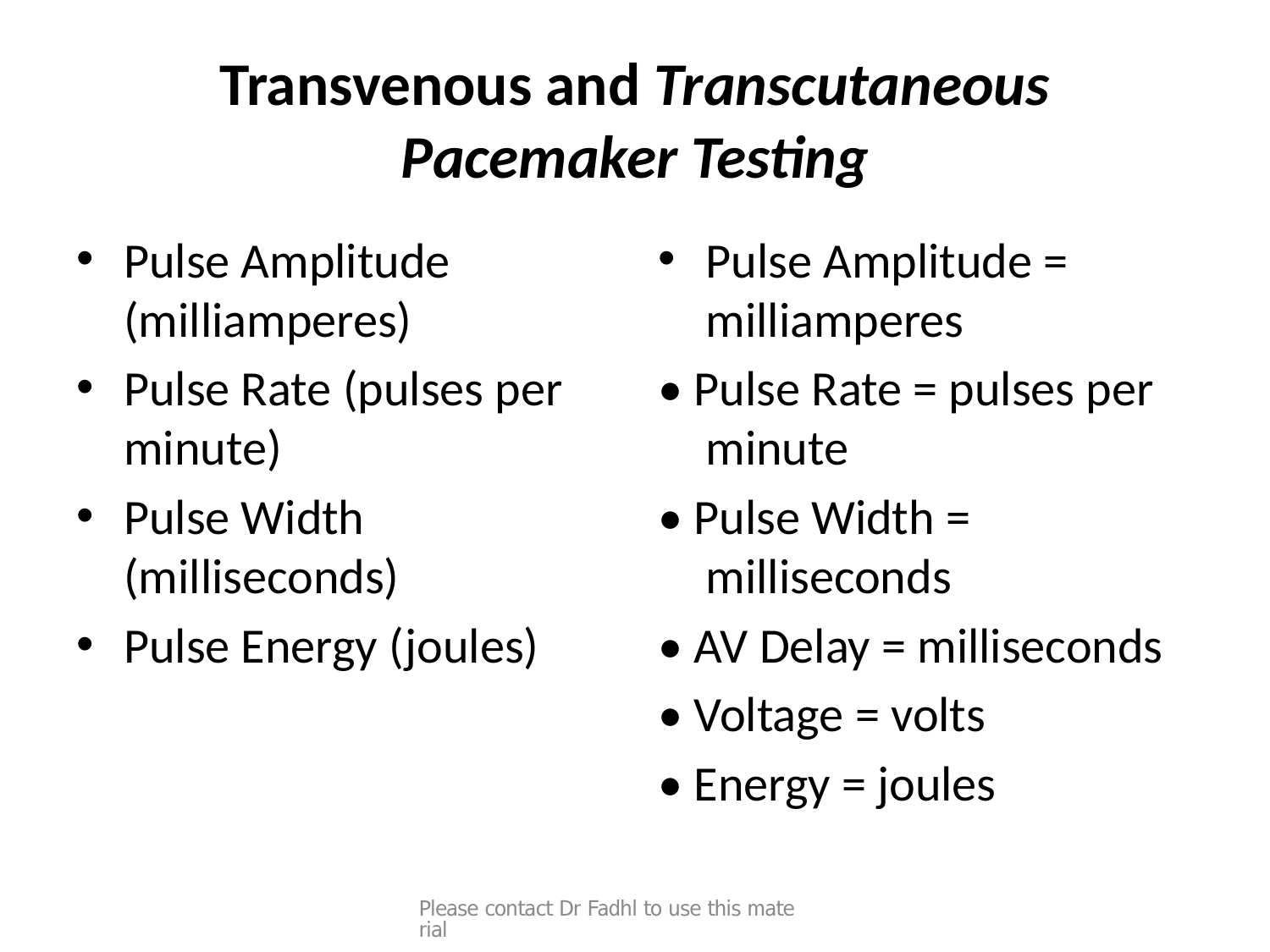

# Transvenous and Transcutaneous Pacemaker Testing
Pulse Amplitude (milliamperes)
Pulse Rate (pulses per minute)
Pulse Width (milliseconds)
Pulse Energy (joules)

Pulse Amplitude = milliamperes
• Pulse Rate = pulses per minute
• Pulse Width = milliseconds
• AV Delay = milliseconds
• Voltage = volts
• Energy = joules

Please contact Dr Fadhl to use this material